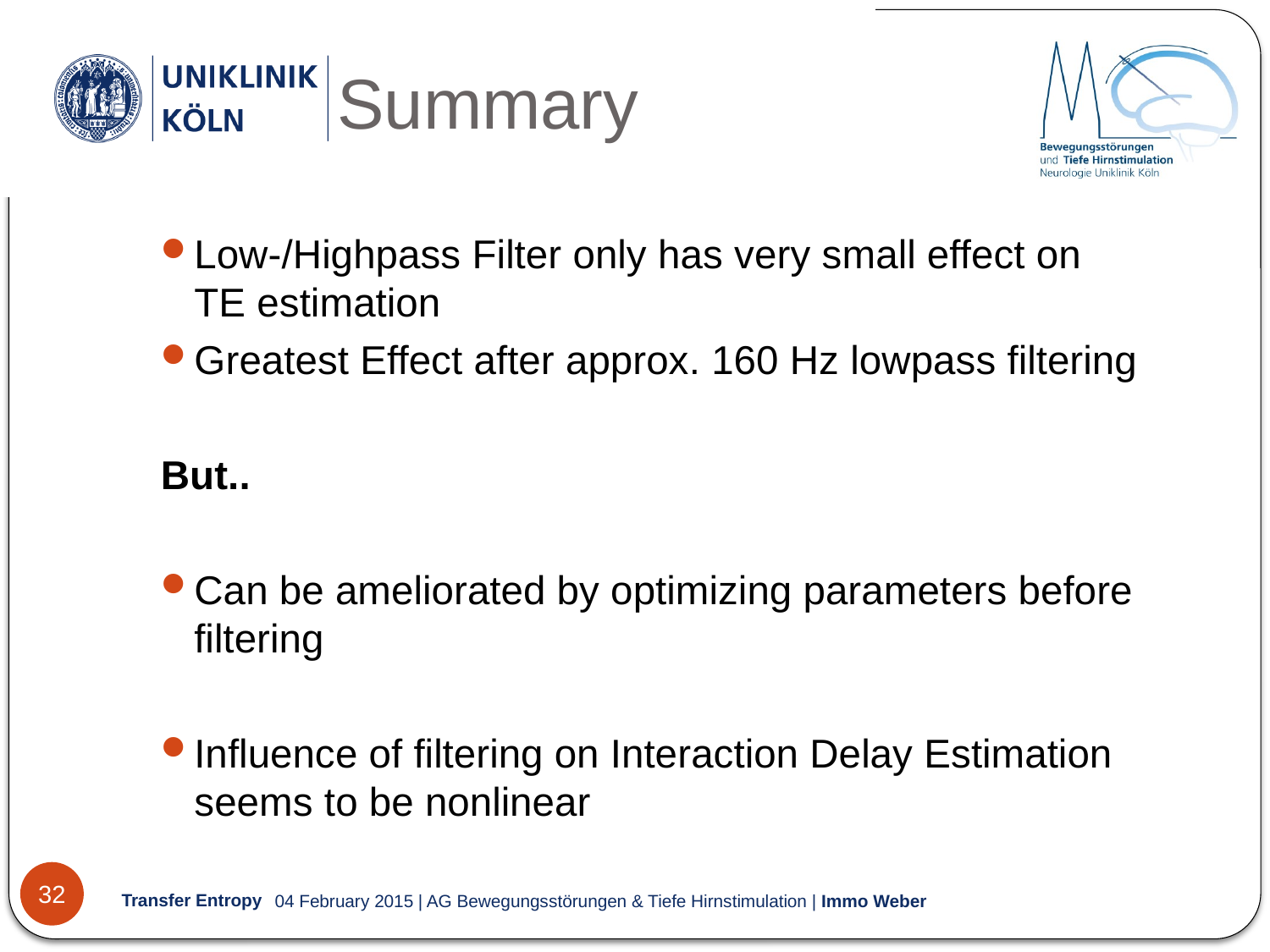

# Summary

Low-/Highpass Filter only has very small effect on TE estimation
Greatest Effect after approx. 160 Hz lowpass filtering

But..

Can be ameliorated by optimizing parameters before filtering

Influence of filtering on Interaction Delay Estimation seems to be nonlinear

32